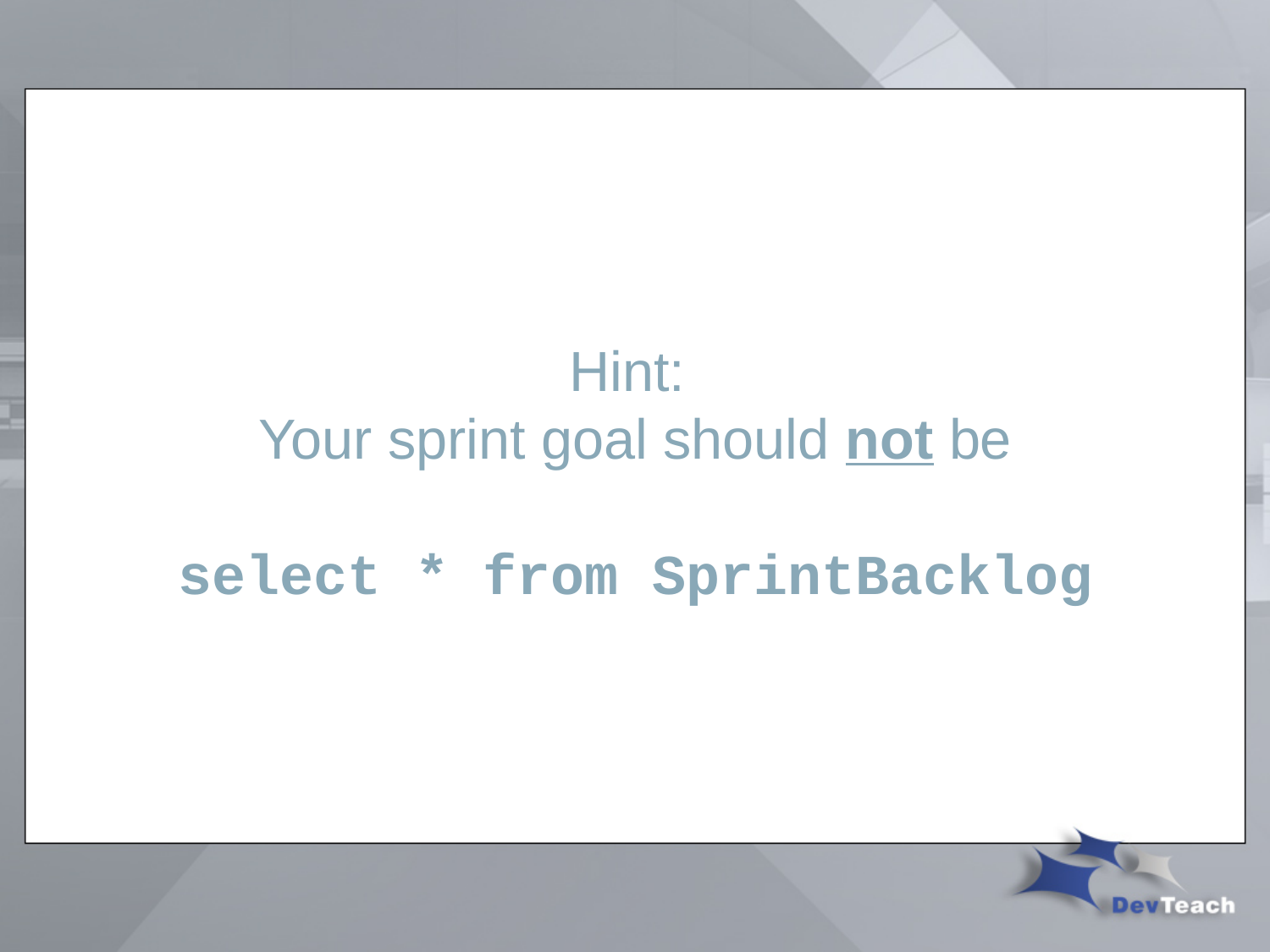

# Hint: Your sprint goal should not be select * from SprintBacklog